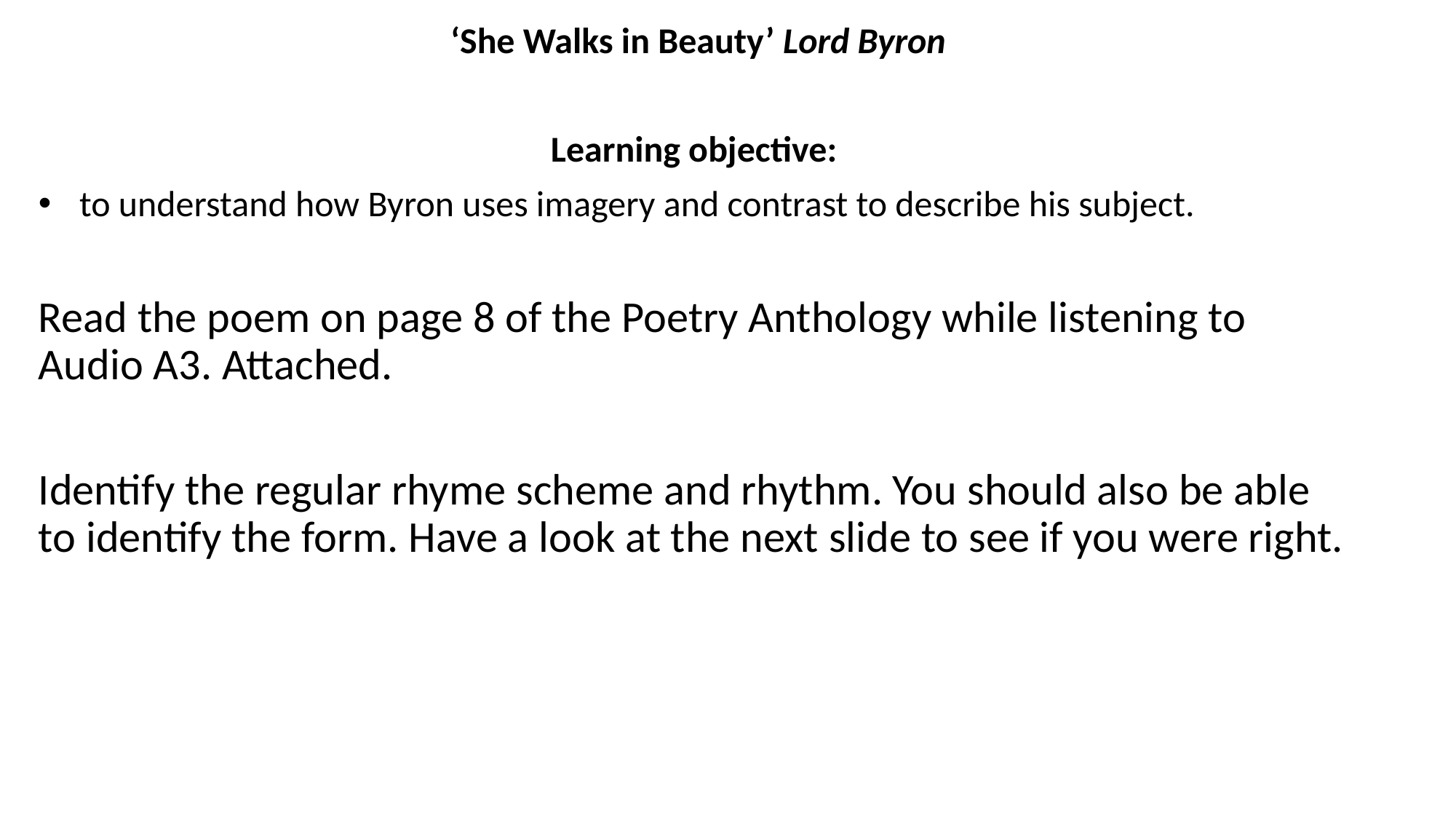

‘She Walks in Beauty’ Lord Byron

Learning objective:
to understand how Byron uses imagery and contrast to describe his subject.

Read the poem on page 8 of the Poetry Anthology while listening to Audio A3. Attached.

Identify the regular rhyme scheme and rhythm. You should also be able to identify the form. Have a look at the next slide to see if you were right.